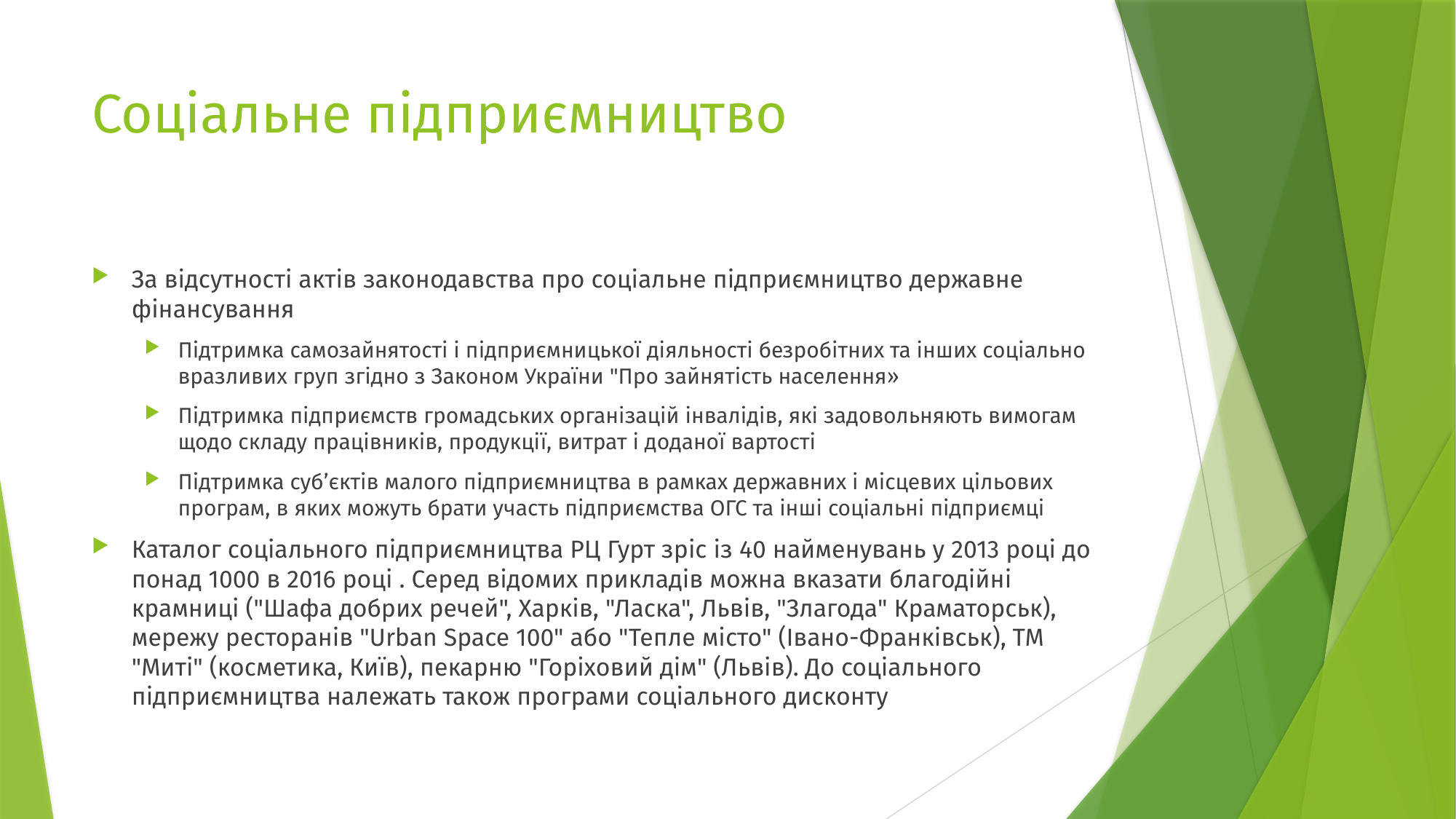

# Соціальне підприємництво
За відсутності актів законодавства про соціальне підприємництво державне фінансування
Підтримка самозайнятості і підприємницької діяльності безробітних та інших соціально вразливих груп згідно з Законом України "Про зайнятість населення»
Підтримка підприємств громадських організацій інвалідів, які задовольняють вимогам щодо складу працівників, продукції, витрат і доданої вартості
Підтримка суб’єктів малого підприємництва в рамках державних і місцевих цільових програм, в яких можуть брати участь підприємства ОГС та інші соціальні підприємці
Каталог соціального підприємництва РЦ Гурт зріс із 40 найменувань у 2013 році до понад 1000 в 2016 році . Серед відомих прикладів можна вказати благодійні крамниці ("Шафа добрих речей", Харків, "Ласка", Львів, "Злагода" Краматорськ), мережу ресторанів "Urban Space 100" або "Тепле місто" (Івано-Франківськ), ТМ "Миті" (косметика, Київ), пекарню "Горіховий дім" (Львів). До соціального підприємництва належать також програми соціального дисконту